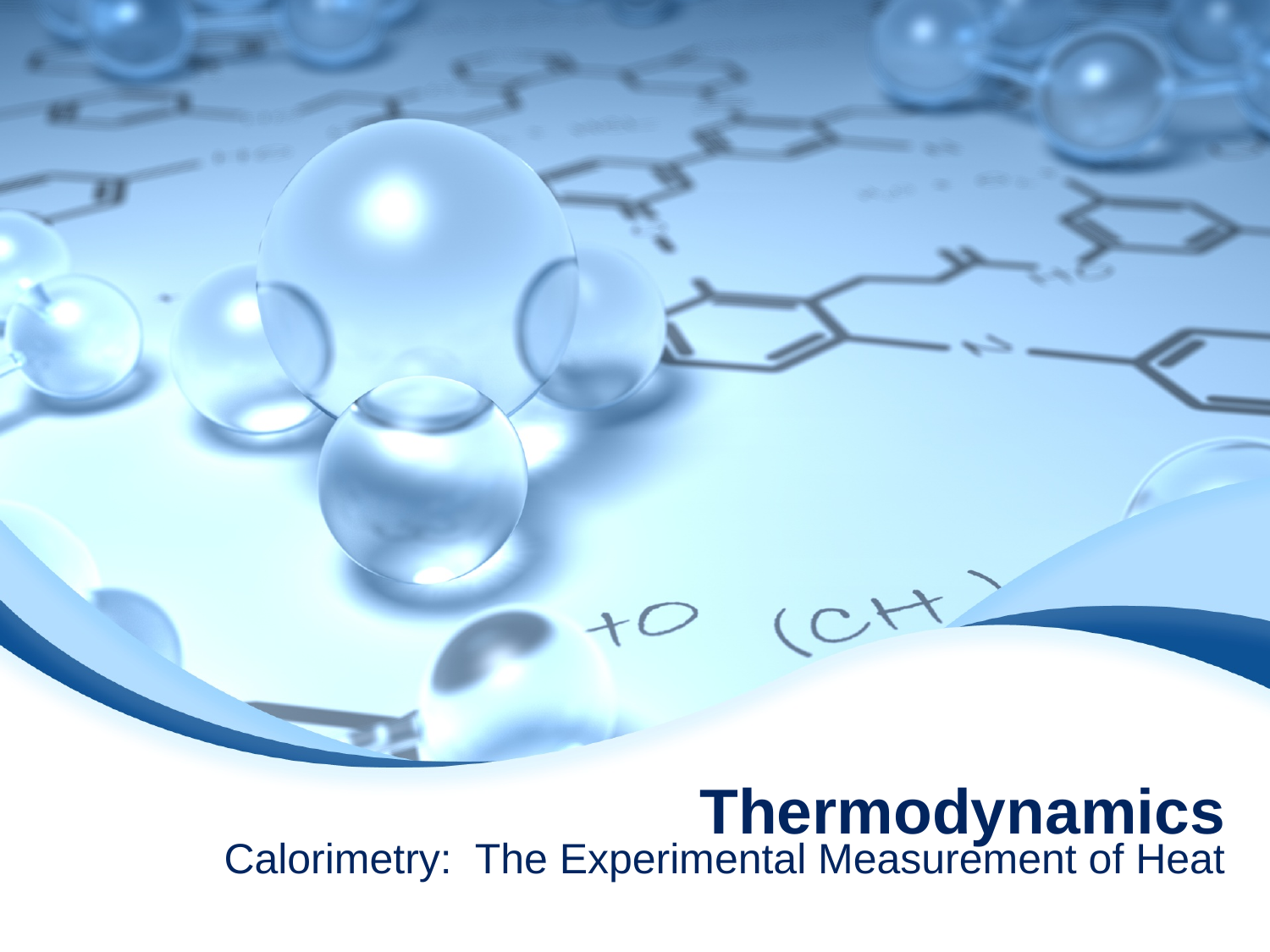

# Thermodynamics
Calorimetry:  The Experimental Measurement of Heat